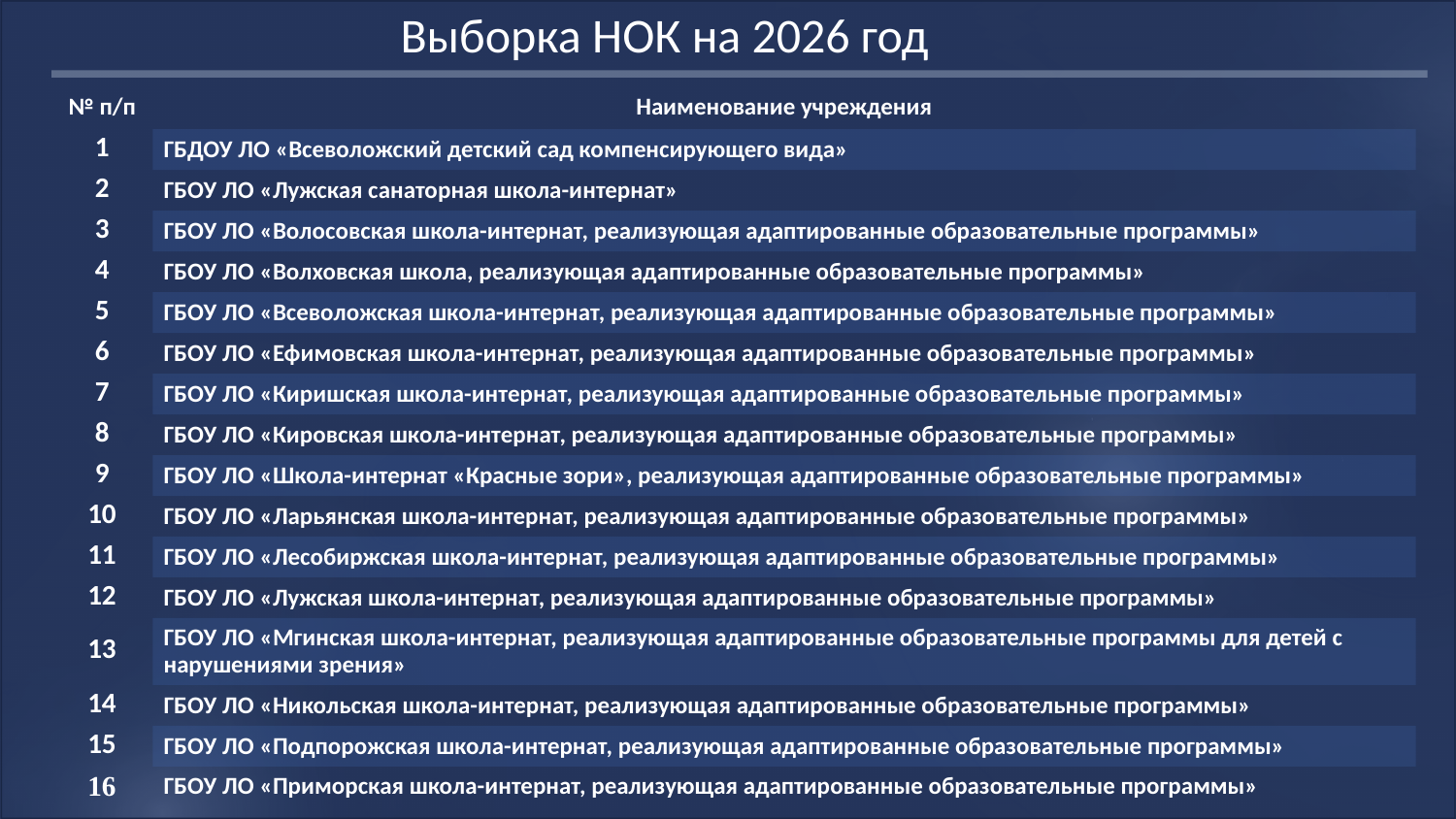

Выборка НОК на 2026 год

| № п/п | Наименование учреждения |
| --- | --- |
| 1 | ГБДОУ ЛО «Всеволожский детский сад компенсирующего вида» |
| 2 | ГБОУ ЛО «Лужская санаторная школа-интернат» |
| 3 | ГБОУ ЛО «Волосовская школа-интернат, реализующая адаптированные образовательные программы» |
| 4 | ГБОУ ЛО «Волховская школа, реализующая адаптированные образовательные программы» |
| 5 | ГБОУ ЛО «Всеволожская школа-интернат, реализующая адаптированные образовательные программы» |
| 6 | ГБОУ ЛО «Ефимовская школа-интернат, реализующая адаптированные образовательные программы» |
| 7 | ГБОУ ЛО «Киришская школа-интернат, реализующая адаптированные образовательные программы» |
| 8 | ГБОУ ЛО «Кировская школа-интернат, реализующая адаптированные образовательные программы» |
| 9 | ГБОУ ЛО «Школа-интернат «Красные зори», реализующая адаптированные образовательные программы» |
| 10 | ГБОУ ЛО «Ларьянская школа-интернат, реализующая адаптированные образовательные программы» |
| 11 | ГБОУ ЛО «Лесобиржская школа-интернат, реализующая адаптированные образовательные программы» |
| 12 | ГБОУ ЛО «Лужская школа-интернат, реализующая адаптированные образовательные программы» |
| 13 | ГБОУ ЛО «Мгинская школа-интернат, реализующая адаптированные образовательные программы для детей с нарушениями зрения» |
| 14 | ГБОУ ЛО «Никольская школа-интернат, реализующая адаптированные образовательные программы» |
| 15 | ГБОУ ЛО «Подпорожская школа-интернат, реализующая адаптированные образовательные программы» |
| 16 | ГБОУ ЛО «Приморская школа-интернат, реализующая адаптированные образовательные программы» |